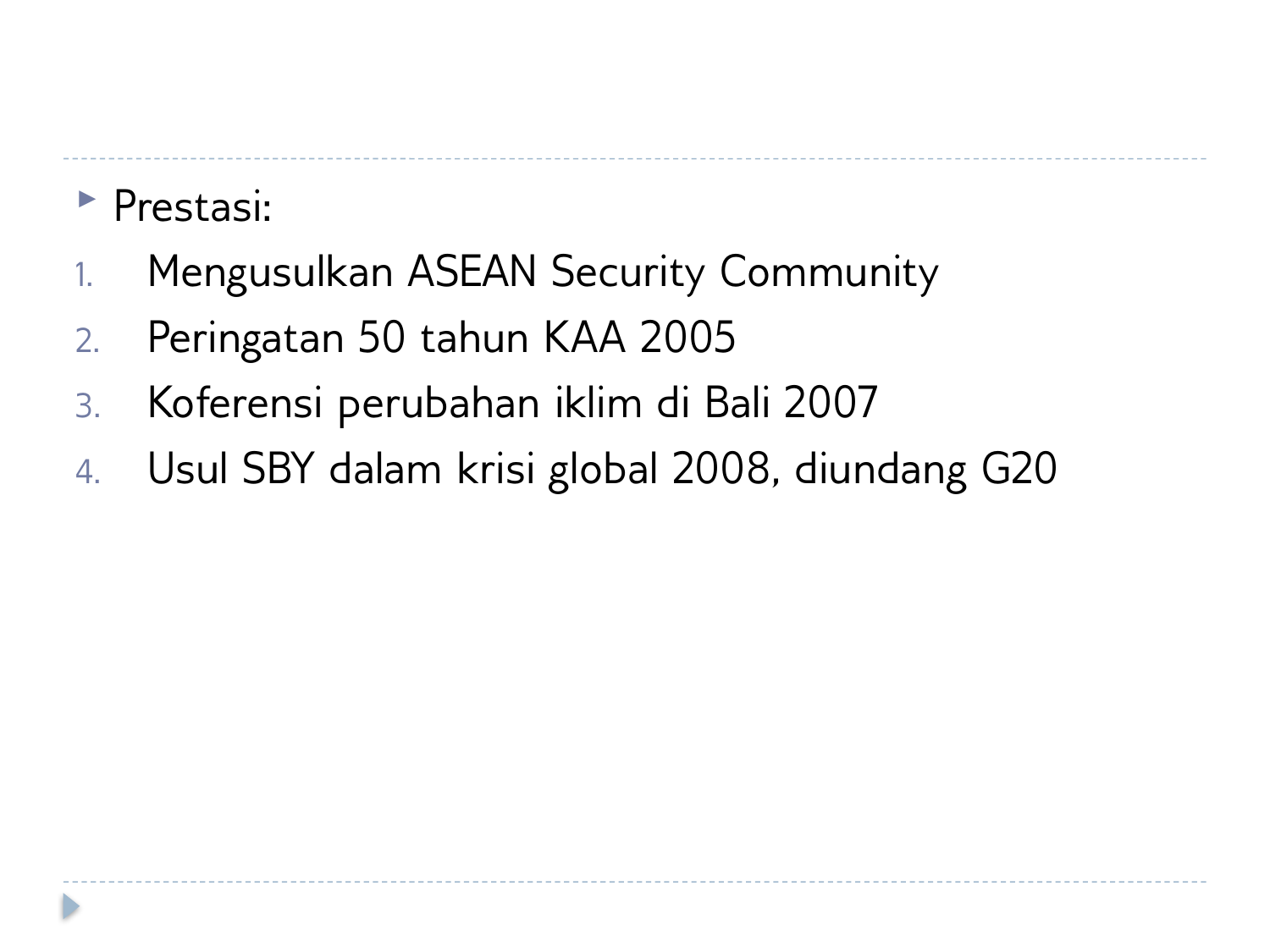

#
Prestasi:
Mengusulkan ASEAN Security Community
Peringatan 50 tahun KAA 2005
Koferensi perubahan iklim di Bali 2007
Usul SBY dalam krisi global 2008, diundang G20